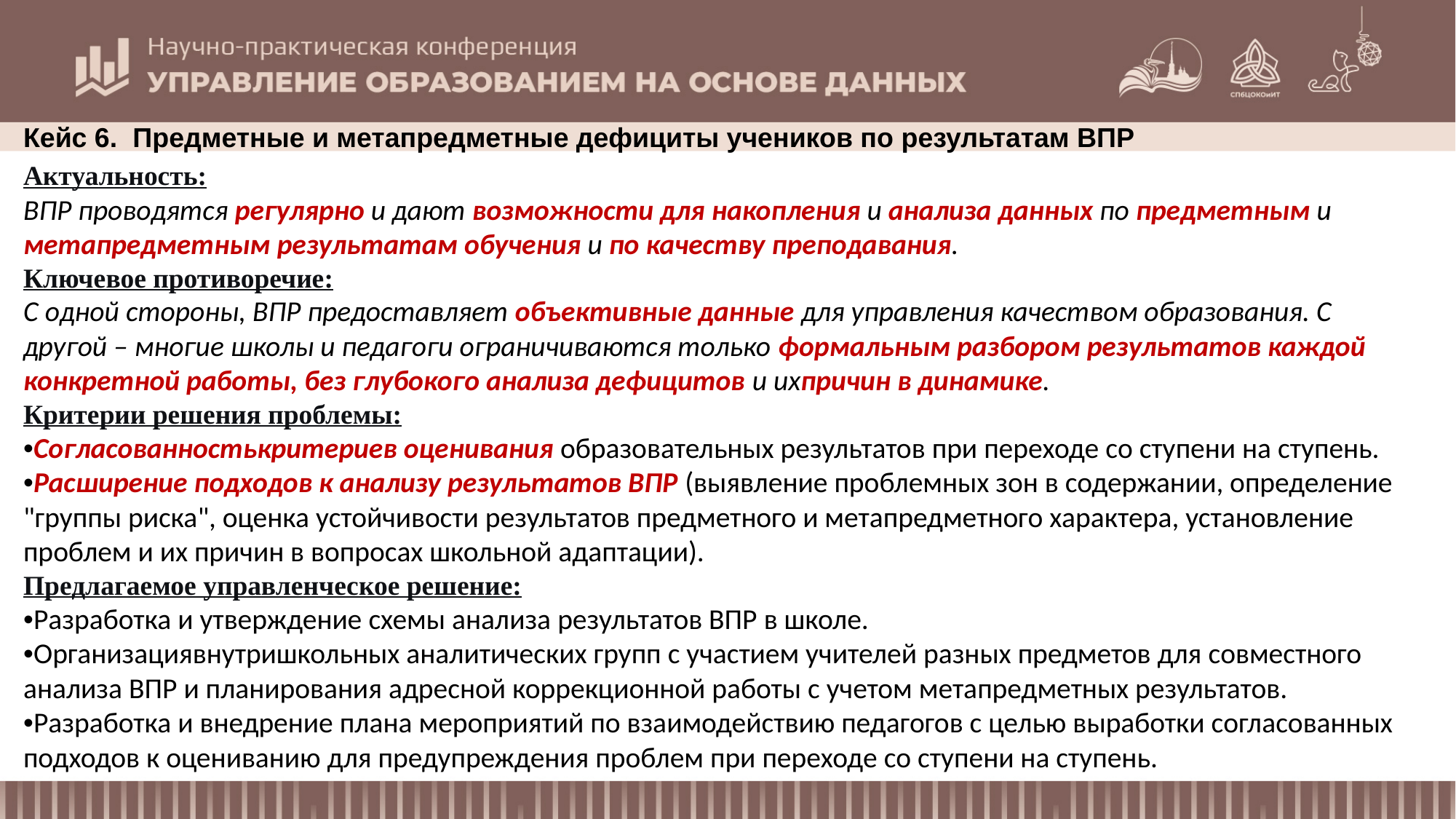

Кейс 6.  Предметные и метапредметные дефициты учеников по результатам ВПР
Актуальность:
ВПР проводятся регулярно и дают возможности для накопления и анализа данных по предметным и метапредметным результатам обучения и по качеству преподавания.
Ключевое противоречие:
С одной стороны, ВПР предоставляет объективные данные для управления качеством образования. С другой – многие школы и педагоги ограничиваются только формальным разбором результатов каждой конкретной работы, без глубокого анализа дефицитов и ихпричин в динамике.
Критерии решения проблемы:
•Согласованностькритериев оценивания образовательных результатов при переходе со ступени на ступень.
•Расширение подходов к анализу результатов ВПР (выявление проблемных зон в содержании, определение "группы риска", оценка устойчивости результатов предметного и метапредметного характера, установление проблем и их причин в вопросах школьной адаптации).
Предлагаемое управленческое решение:
•Разработка и утверждение схемы анализа результатов ВПР в школе.
•Организациявнутришкольных аналитических групп с участием учителей разных предметов для совместного анализа ВПР и планирования адресной коррекционной работы с учетом метапредметных результатов.
•Разработка и внедрение плана мероприятий по взаимодействию педагогов с целью выработки согласованных подходов к оцениванию для предупреждения проблем при переходе со ступени на ступень.